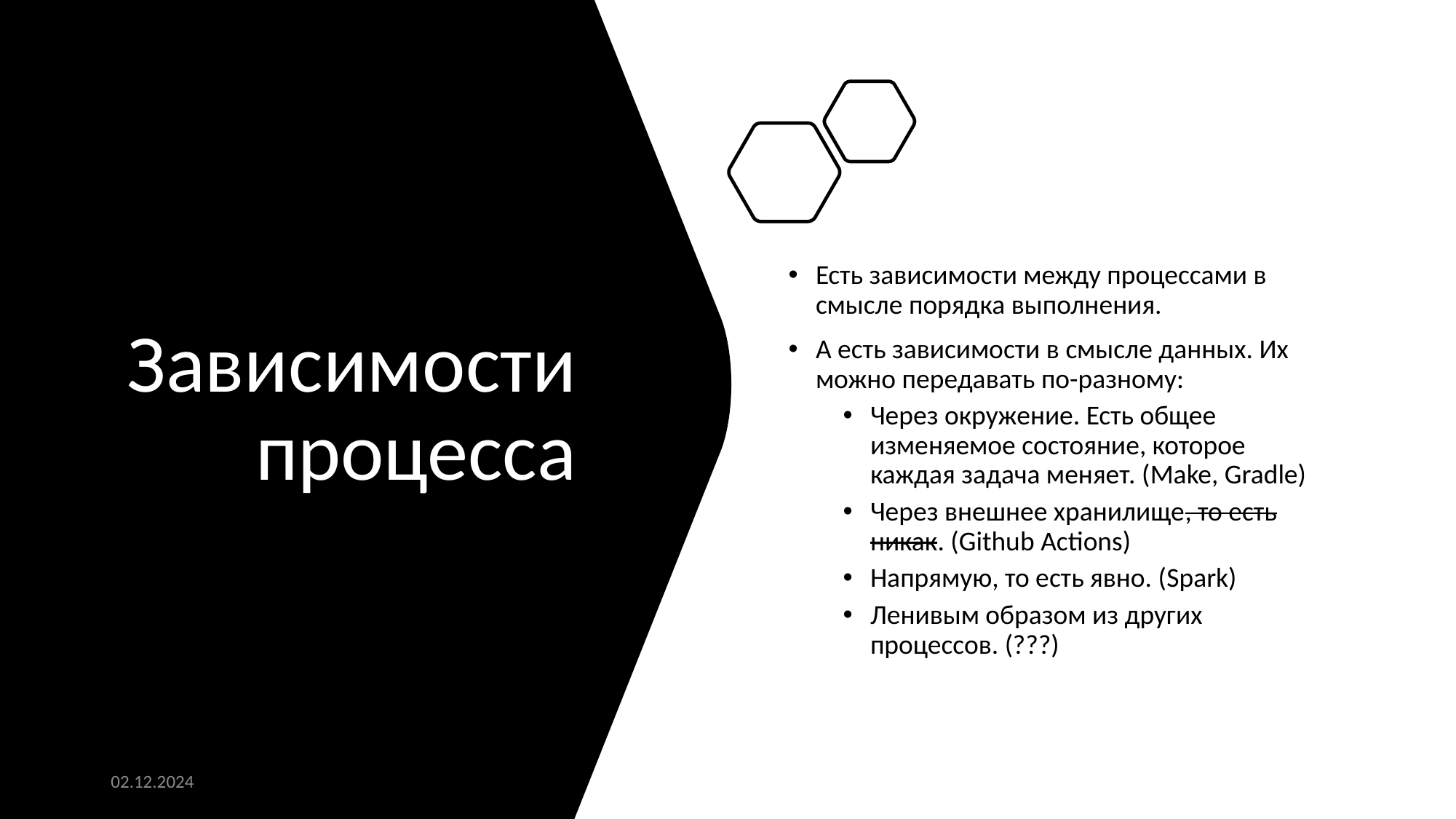

# Зависимости процесса
Есть зависимости между процессами в смысле порядка выполнения.
А есть зависимости в смысле данных. Их можно передавать по-разному:
Через окружение. Есть общее изменяемое состояние, которое каждая задача меняет. (Make, Gradle)
Через внешнее хранилище, то есть никак. (Github Actions)
Напрямую, то есть явно. (Spark)
Ленивым образом из других процессов. (???)
02.12.2024
Процессор метаданых